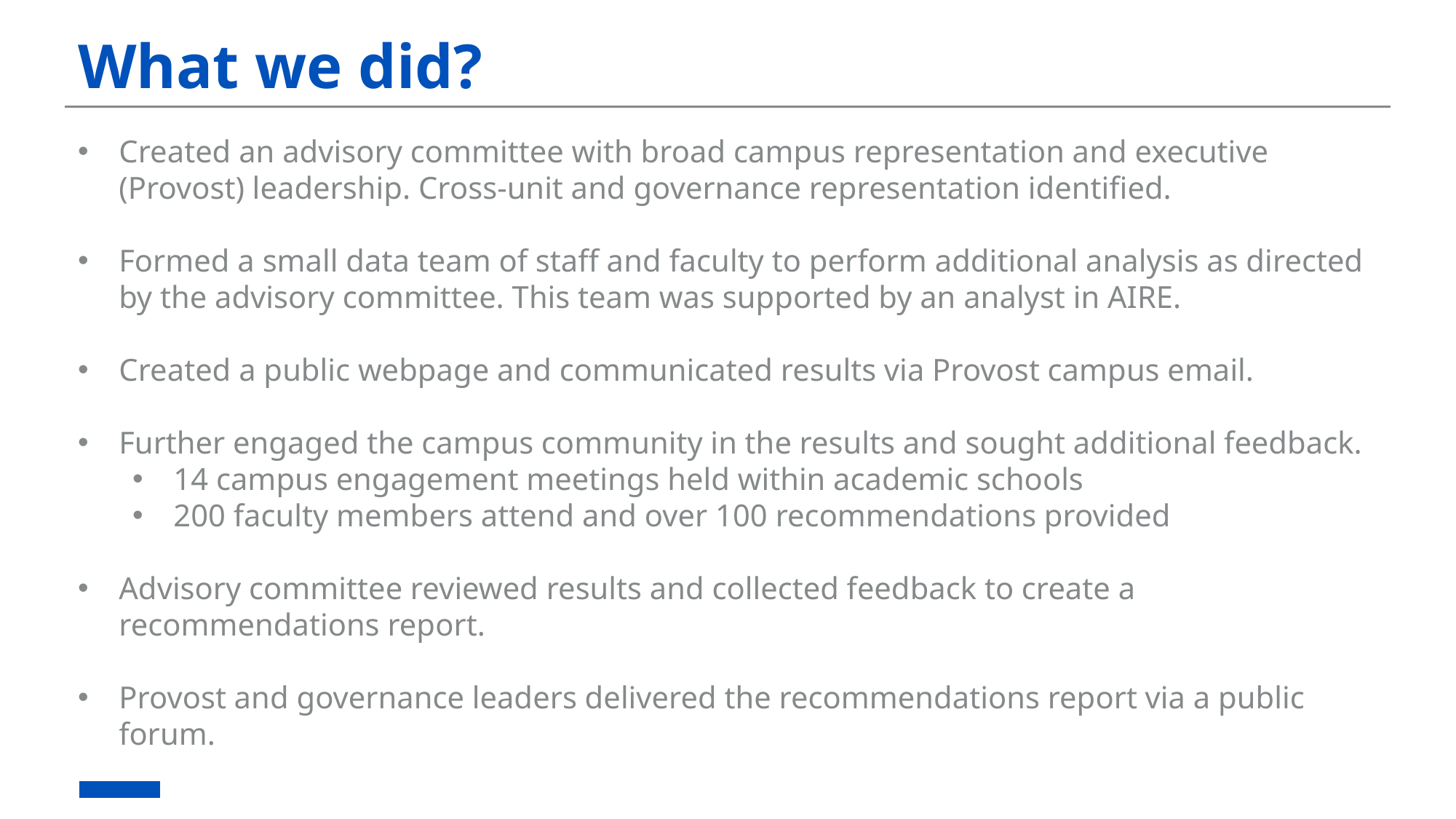

What we did?
Created an advisory committee with broad campus representation and executive (Provost) leadership. Cross-unit and governance representation identified.

Formed a small data team of staff and faculty to perform additional analysis as directed by the advisory committee. This team was supported by an analyst in AIRE.

Created a public webpage and communicated results via Provost campus email.

Further engaged the campus community in the results and sought additional feedback.
14 campus engagement meetings held within academic schools
200 faculty members attend and over 100 recommendations provided

Advisory committee reviewed results and collected feedback to create a recommendations report.

Provost and governance leaders delivered the recommendations report via a public forum.